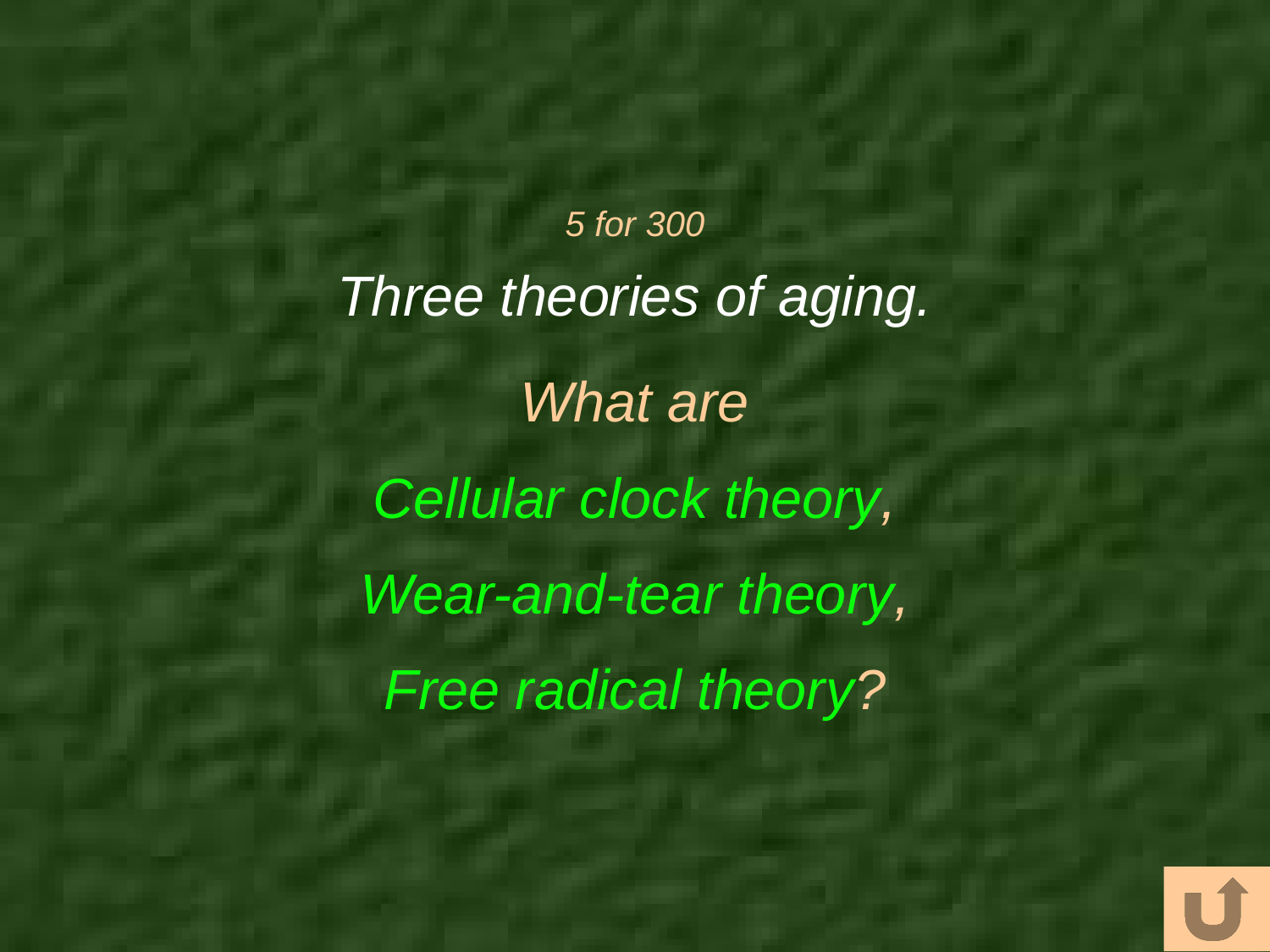

# 5 for 300
Three theories of aging.
What are
Cellular clock theory,
Wear-and-tear theory,
Free radical theory?